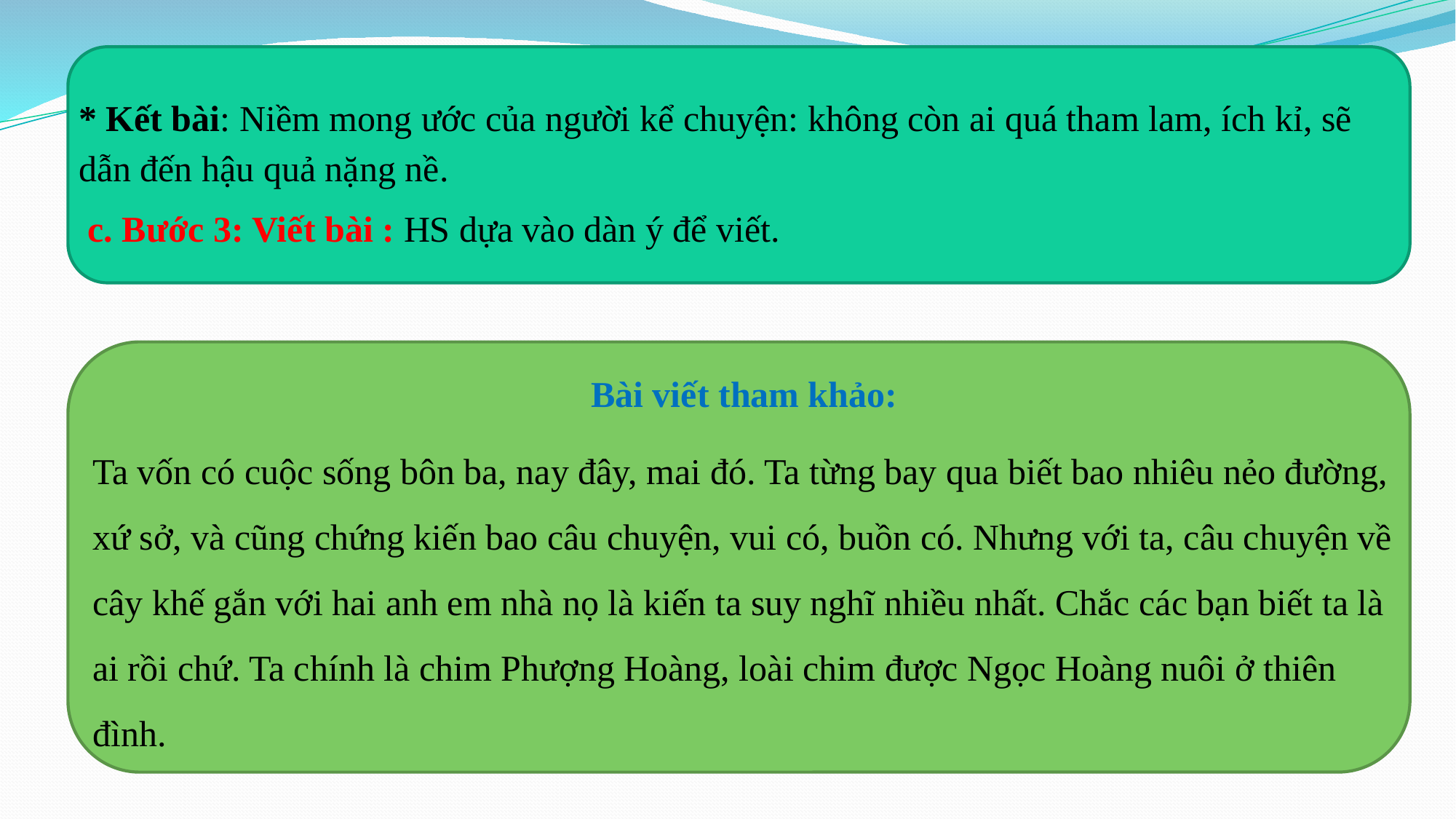

* Kết bài: Niềm mong ước của người kể chuyện: không còn ai quá tham lam, ích kỉ, sẽ dẫn đến hậu quả nặng nề.
 c. Bước 3: Viết bài : HS dựa vào dàn ý để viết.

Bài viết tham khảo:
Ta vốn có cuộc sống bôn ba, nay đây, mai đó. Ta từng bay qua biết bao nhiêu nẻo đường, xứ sở, và cũng chứng kiến bao câu chuyện, vui có, buồn có. Nhưng với ta, câu chuyện về cây khế gắn với hai anh em nhà nọ là kiến ta suy nghĩ nhiều nhất. Chắc các bạn biết ta là ai rồi chứ. Ta chính là chim Phượng Hoàng, loài chim được Ngọc Hoàng nuôi ở thiên đình.